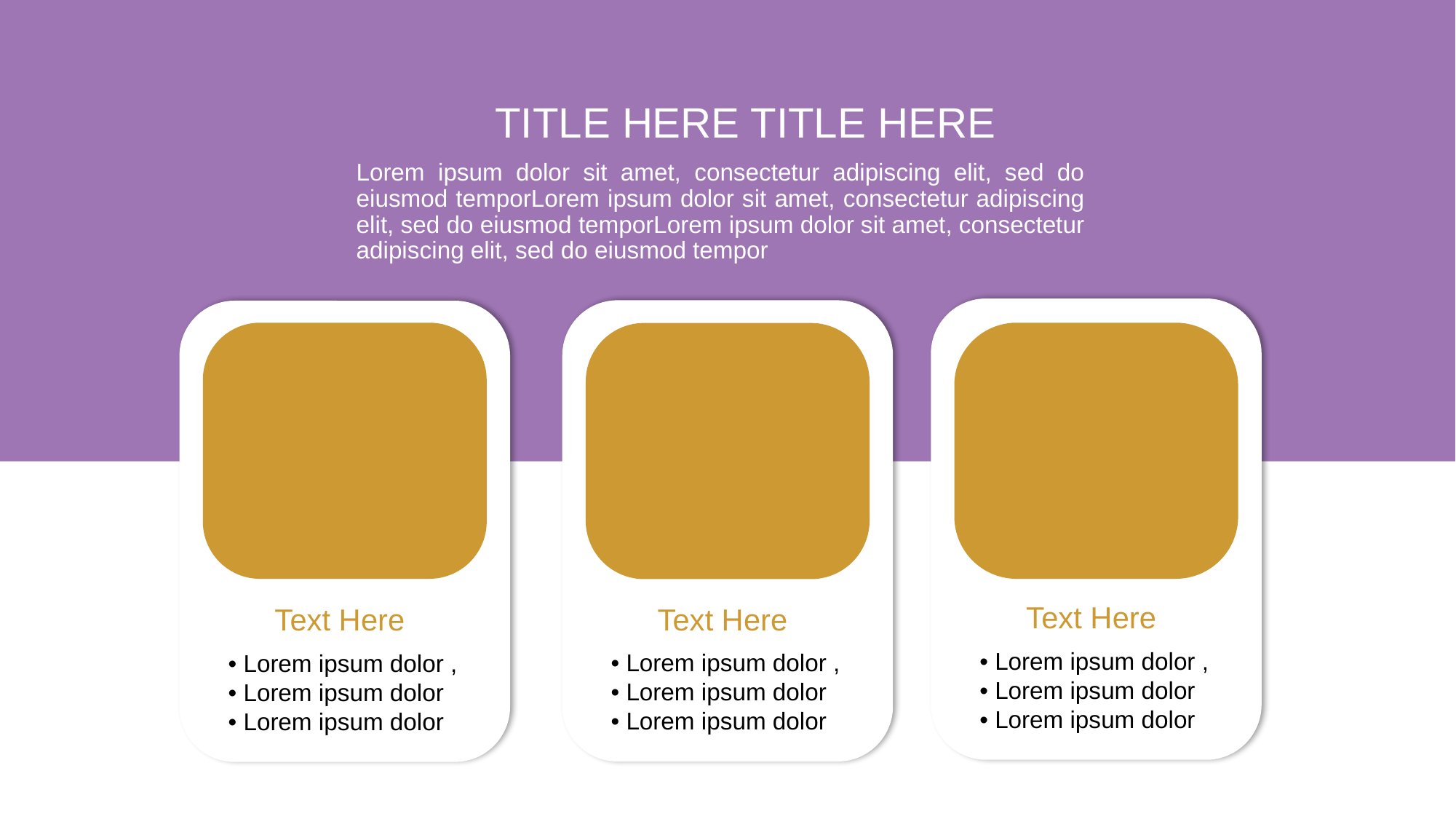

TITLE HERE TITLE HERE
Lorem ipsum dolor sit amet, consectetur adipiscing elit, sed do eiusmod temporLorem ipsum dolor sit amet, consectetur adipiscing elit, sed do eiusmod temporLorem ipsum dolor sit amet, consectetur adipiscing elit, sed do eiusmod tempor

Text Here
Text Here
Text Here
• Lorem ipsum dolor ,
• Lorem ipsum dolor
• Lorem ipsum dolor
• Lorem ipsum dolor ,
• Lorem ipsum dolor
• Lorem ipsum dolor
• Lorem ipsum dolor ,
• Lorem ipsum dolor
• Lorem ipsum dolor